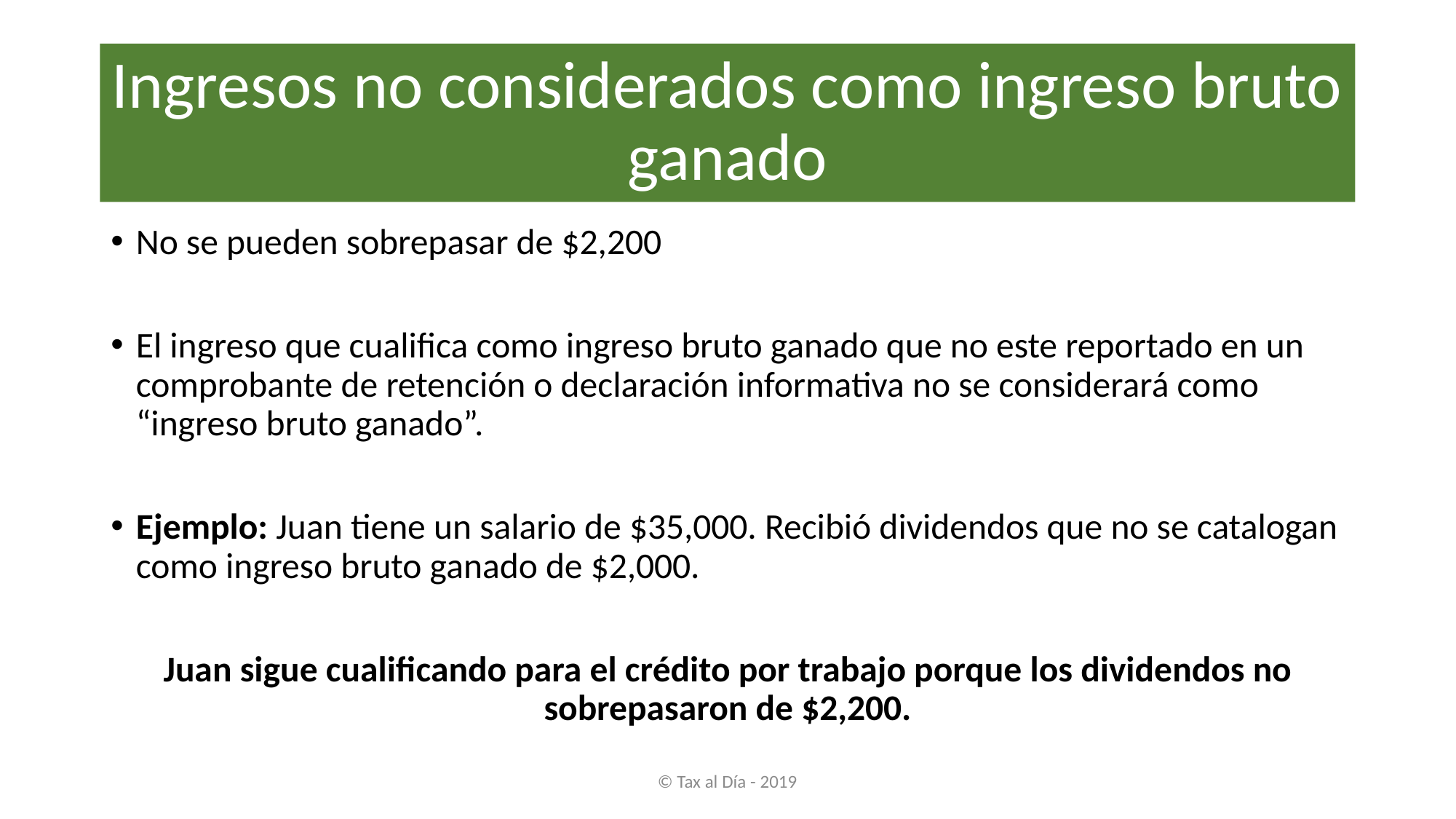

# Ingresos no considerados como ingreso bruto ganado
No se pueden sobrepasar de $2,200

El ingreso que cualifica como ingreso bruto ganado que no este reportado en un comprobante de retención o declaración informativa no se considerará como “ingreso bruto ganado”.

Ejemplo: Juan tiene un salario de $35,000. Recibió dividendos que no se catalogan como ingreso bruto ganado de $2,000.

Juan sigue cualificando para el crédito por trabajo porque los dividendos no sobrepasaron de $2,200.
© Tax al Día - 2019